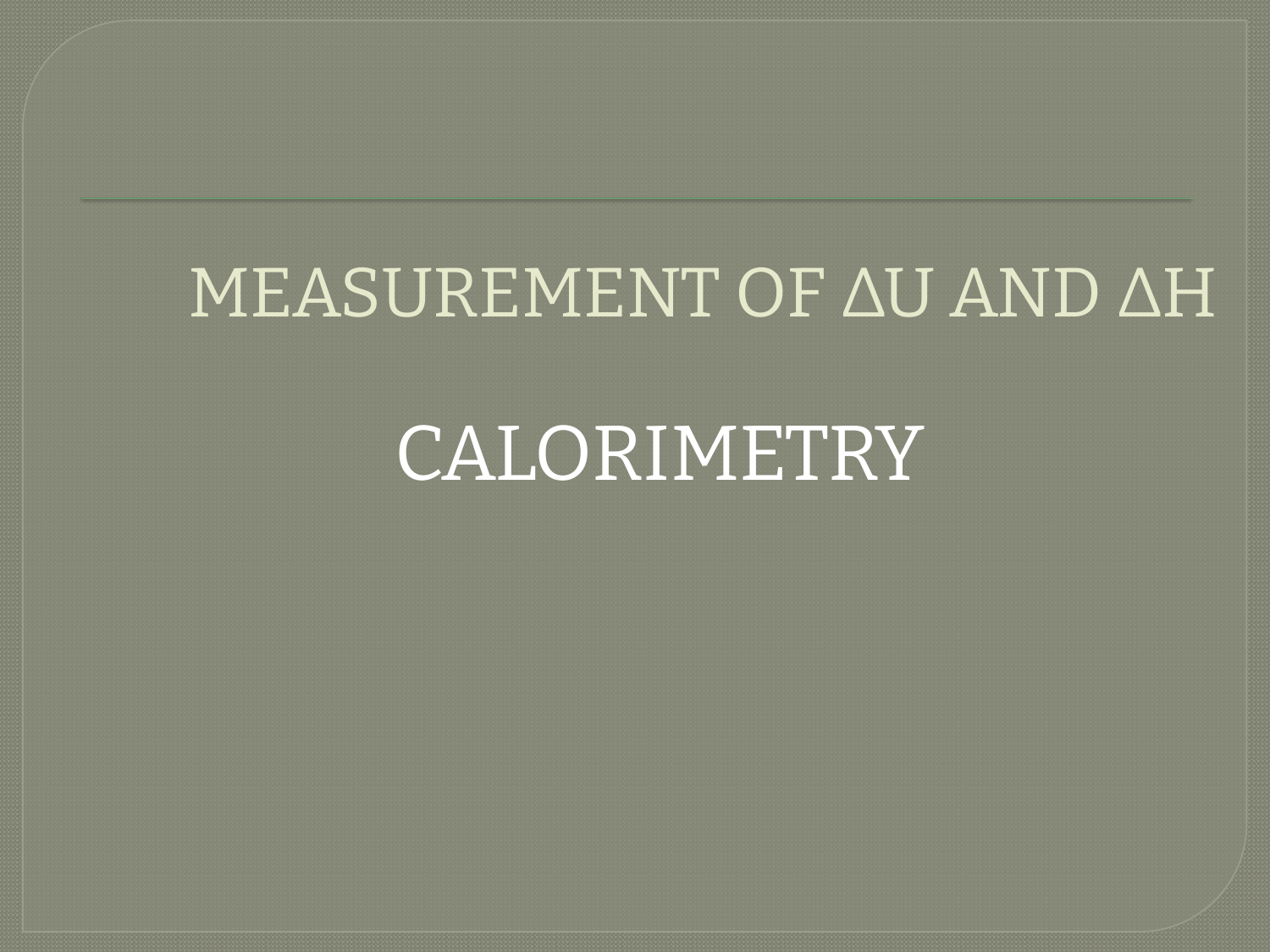

# MEASUREMENT OF ∆U AND ∆H
CALORIMETRY